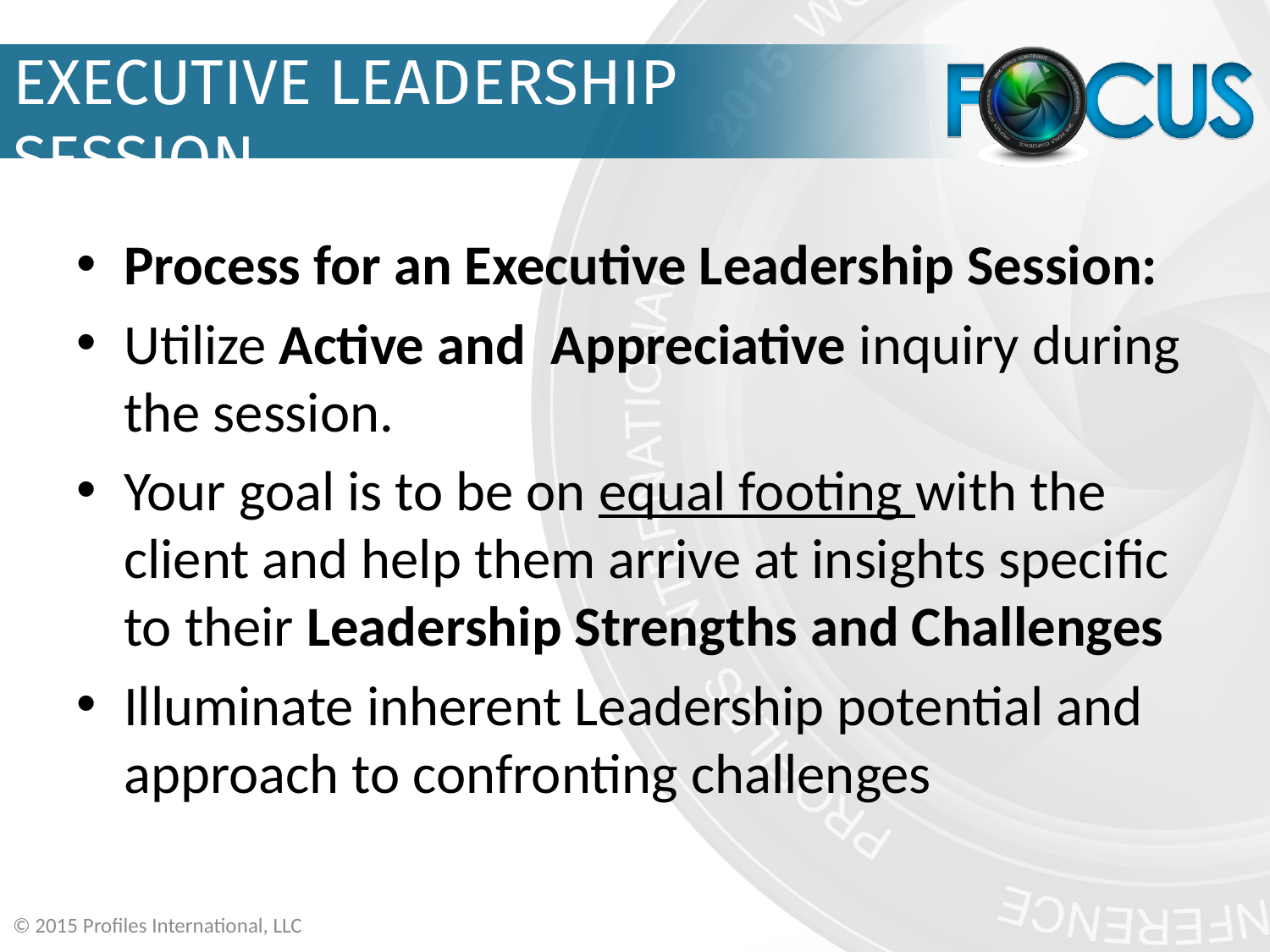

# EXECUTIVE LEADERSHIP SESSION
Process for an Executive Leadership Session:
Utilize Active and  Appreciative inquiry during the session.
Your goal is to be on equal footing with the client and help them arrive at insights specific to their Leadership Strengths and Challenges
Illuminate inherent Leadership potential and approach to confronting challenges